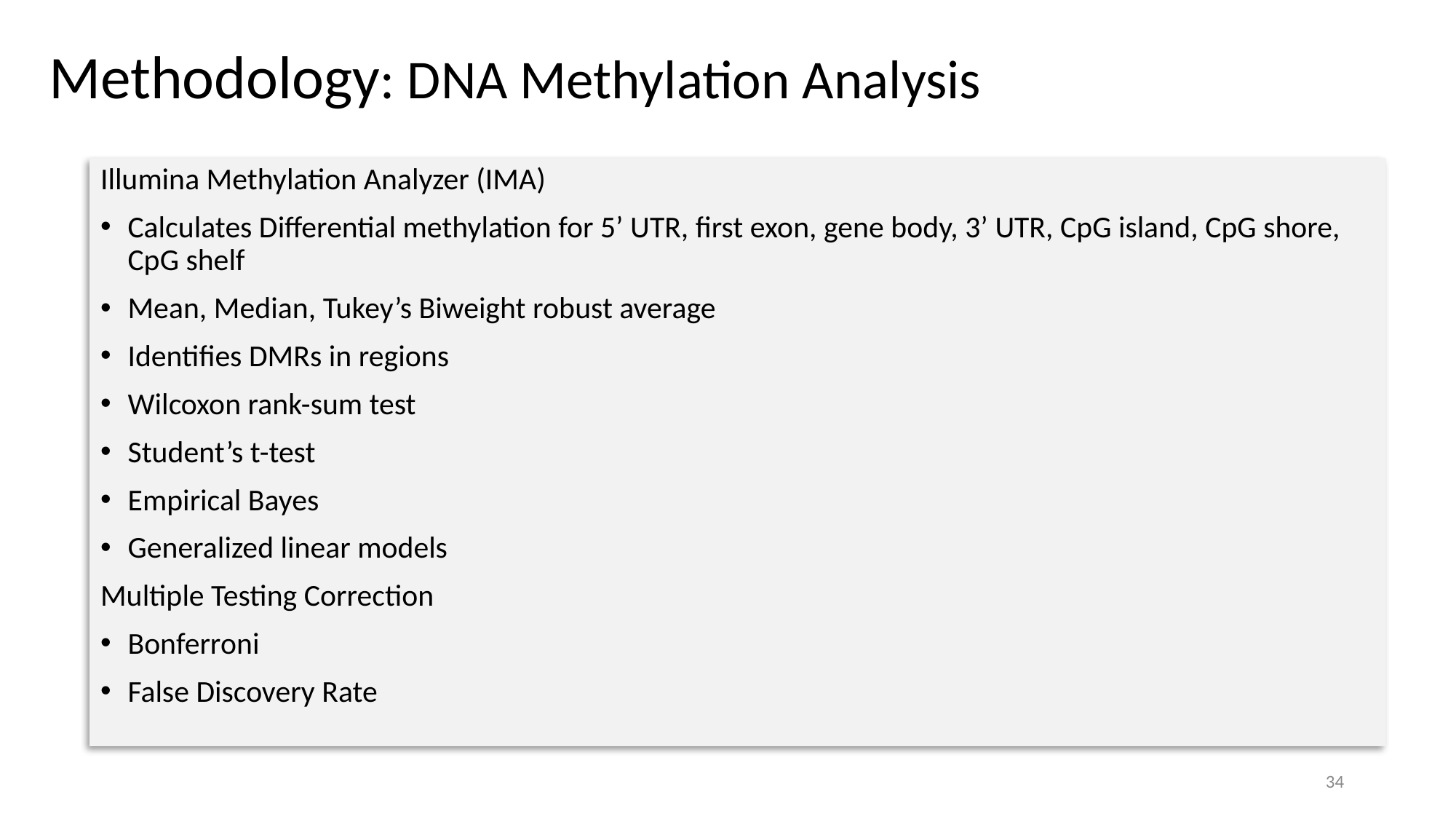

# Methodology: DNA Methylation Analysis
Illumina Methylation Analyzer (IMA)
Calculates Differential methylation for 5’ UTR, first exon, gene body, 3’ UTR, CpG island, CpG shore, CpG shelf
Mean, Median, Tukey’s Biweight robust average
Identifies DMRs in regions
Wilcoxon rank-sum test
Student’s t-test
Empirical Bayes
Generalized linear models
Multiple Testing Correction
Bonferroni
False Discovery Rate
34